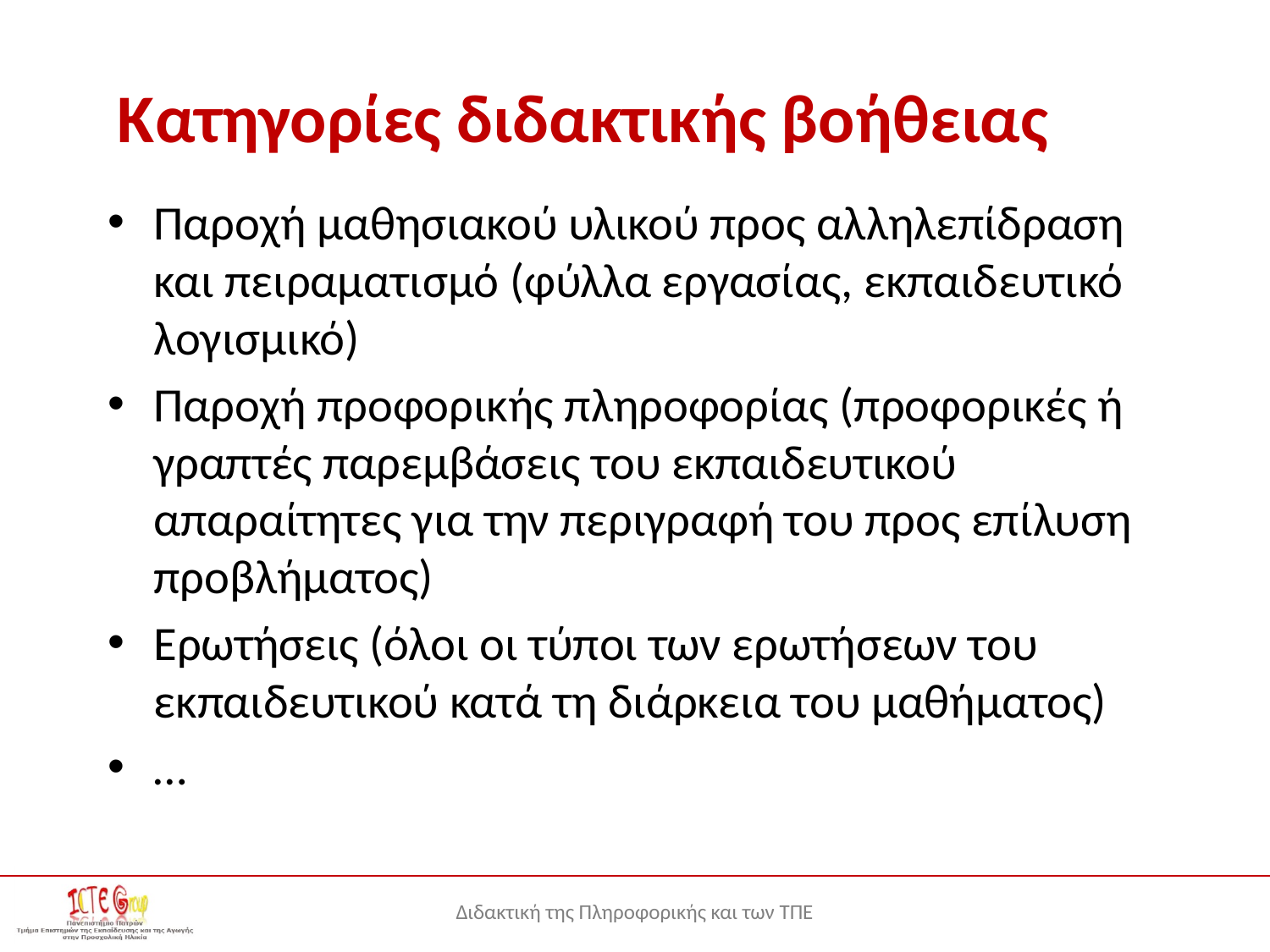

# Κατηγορίες διδακτικής βοήθειας
Παροχή μαθησιακού υλικού προς αλληλεπίδραση και πειραματισμό (φύλλα εργασίας, εκπαιδευτικό λογισμικό)
Παροχή προφορικής πληροφορίας (προφορικές ή γραπτές παρεμβάσεις του εκπαιδευτικού απαραίτητες για την περιγραφή του προς επίλυση προβλήματος)
Ερωτήσεις (όλοι οι τύποι των ερωτήσεων του εκπαιδευτικού κατά τη διάρκεια του μαθήματος)
…